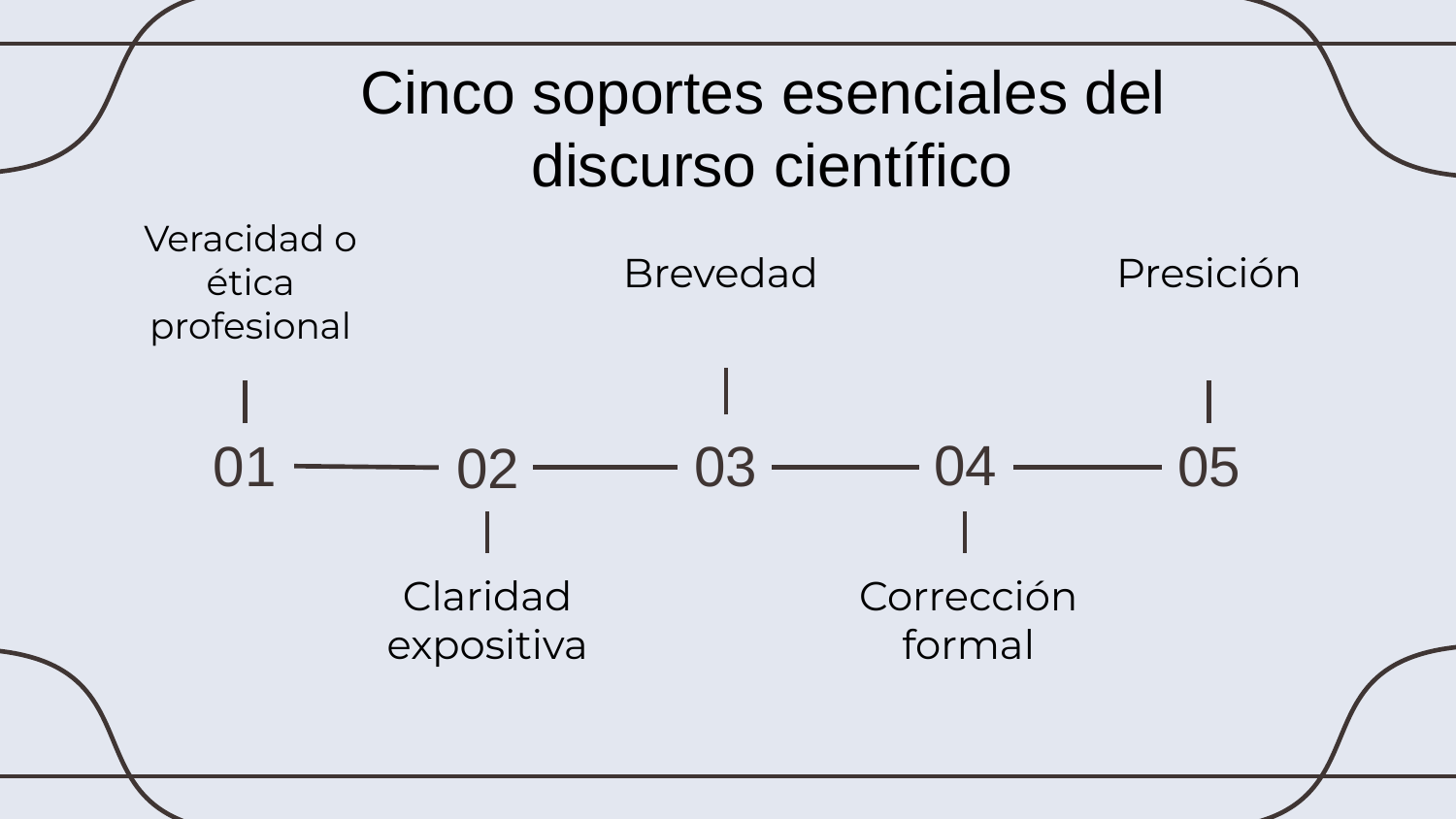

# Cinco soportes esenciales del discurso científico
Veracidad o ética profesional
Brevedad
Presición
04
01
03
05
02
Claridad expositiva
Corrección formal